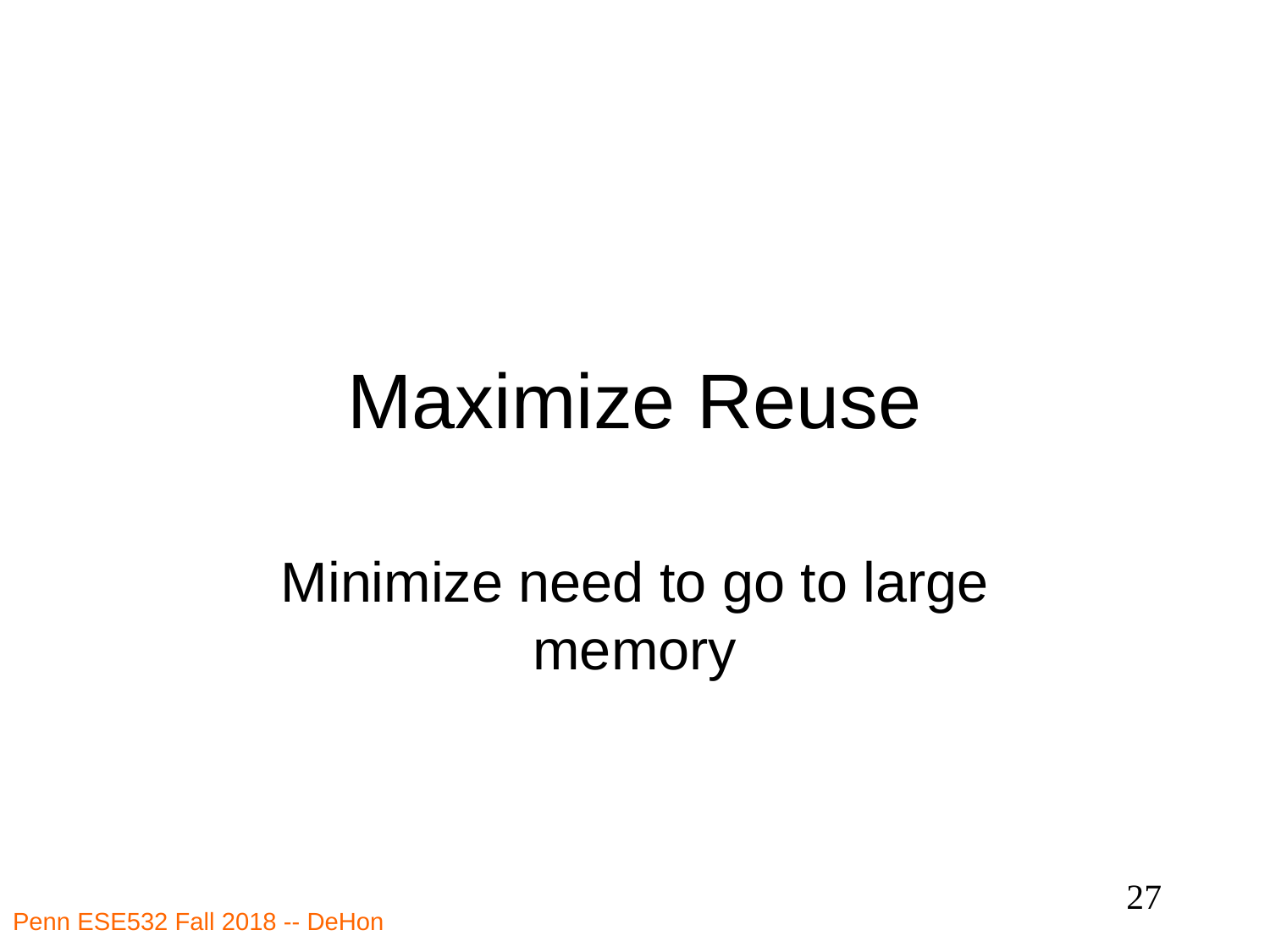

# Maximize Reuse
Minimize need to go to large memory
27
Penn ESE532 Fall 2018 -- DeHon